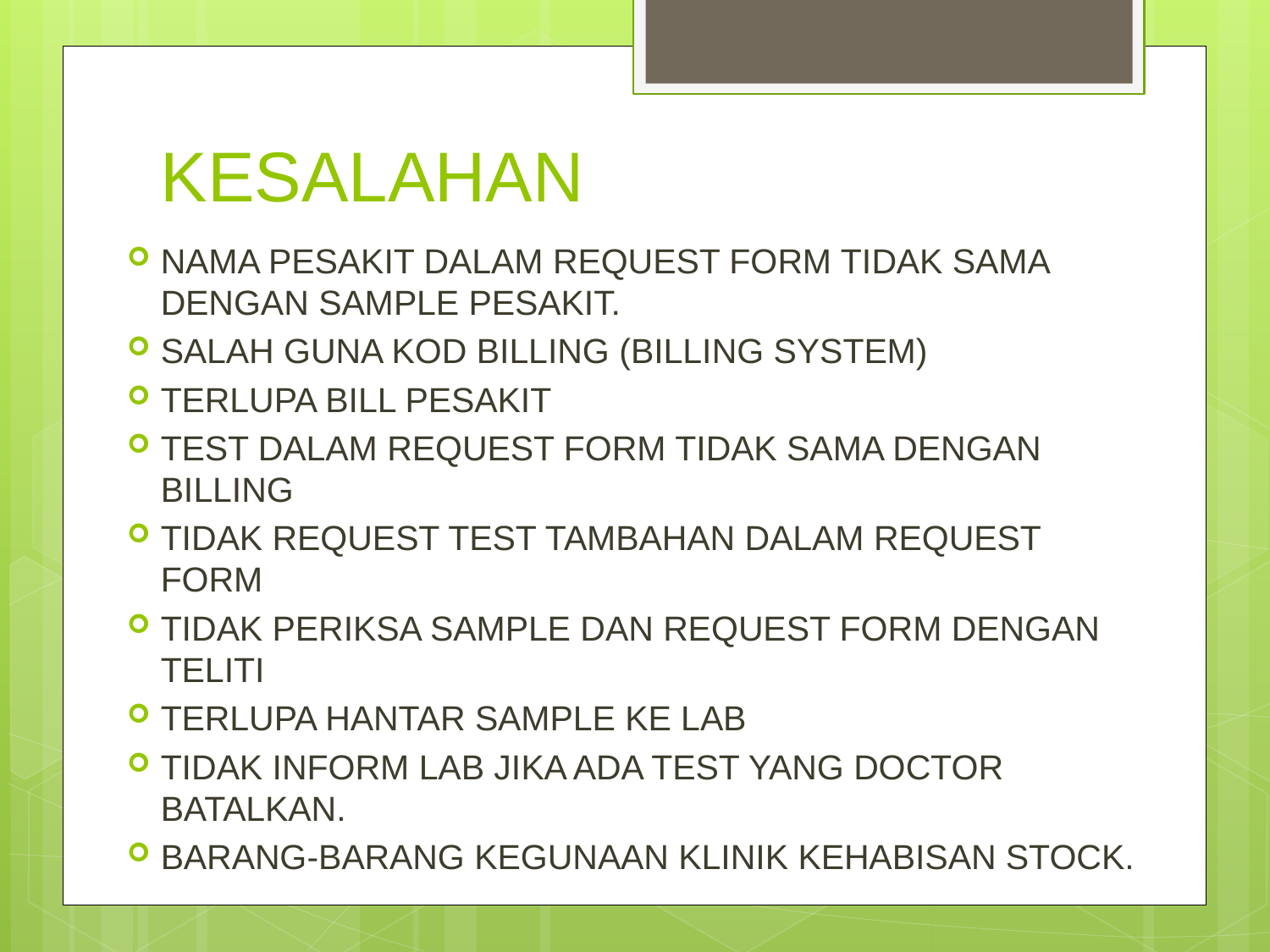

# KESALAHAN
NAMA PESAKIT DALAM REQUEST FORM TIDAK SAMA DENGAN SAMPLE PESAKIT.
SALAH GUNA KOD BILLING (BILLING SYSTEM)
TERLUPA BILL PESAKIT
TEST DALAM REQUEST FORM TIDAK SAMA DENGAN BILLING
TIDAK REQUEST TEST TAMBAHAN DALAM REQUEST FORM
TIDAK PERIKSA SAMPLE DAN REQUEST FORM DENGAN TELITI
TERLUPA HANTAR SAMPLE KE LAB
TIDAK INFORM LAB JIKA ADA TEST YANG DOCTOR BATALKAN.
BARANG-BARANG KEGUNAAN KLINIK KEHABISAN STOCK.